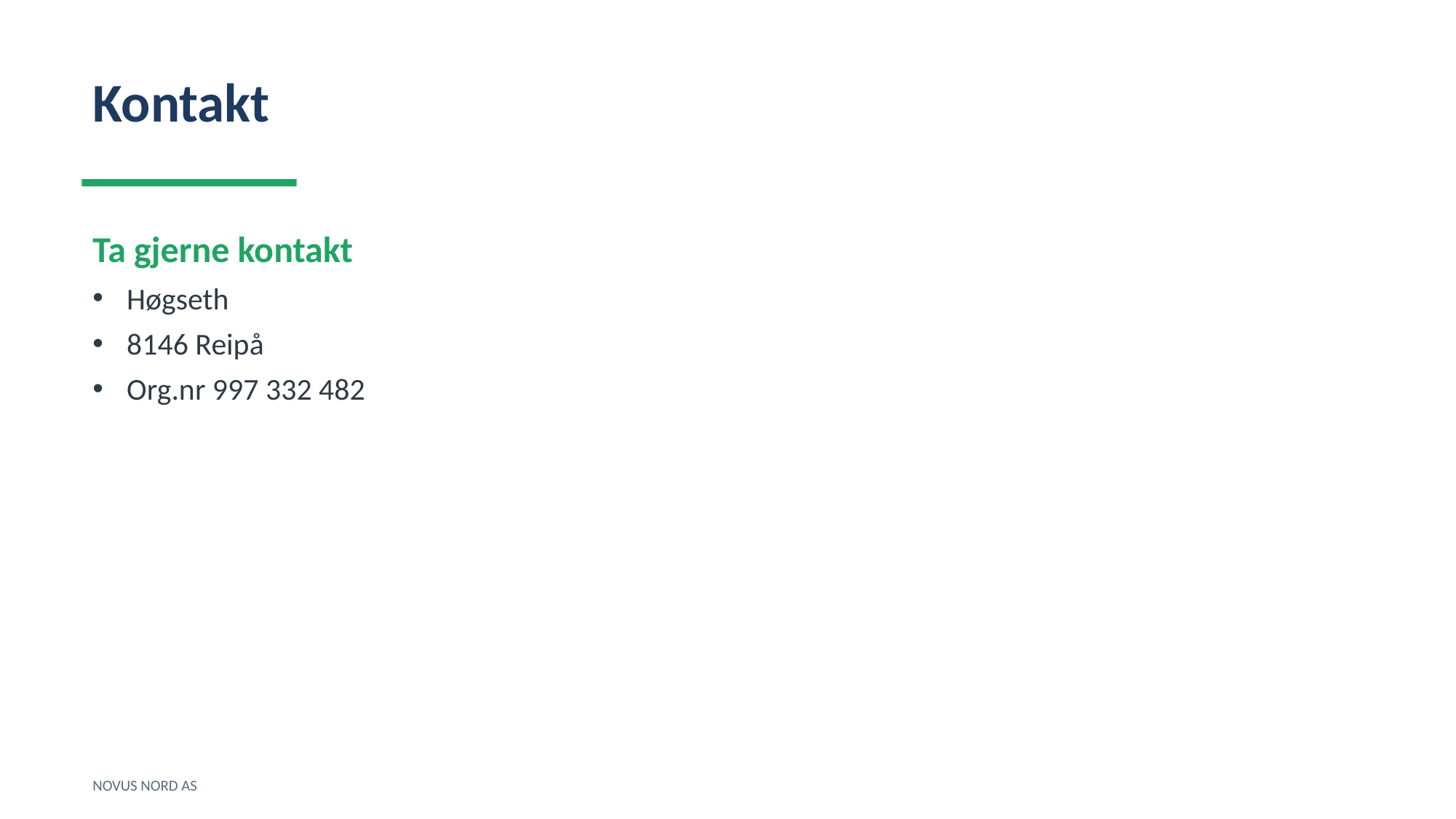

Kontakt

Ta gjerne kontakt
Høgseth
8146 Reipå
Org.nr 997 332 482
NOVUS NORD AS